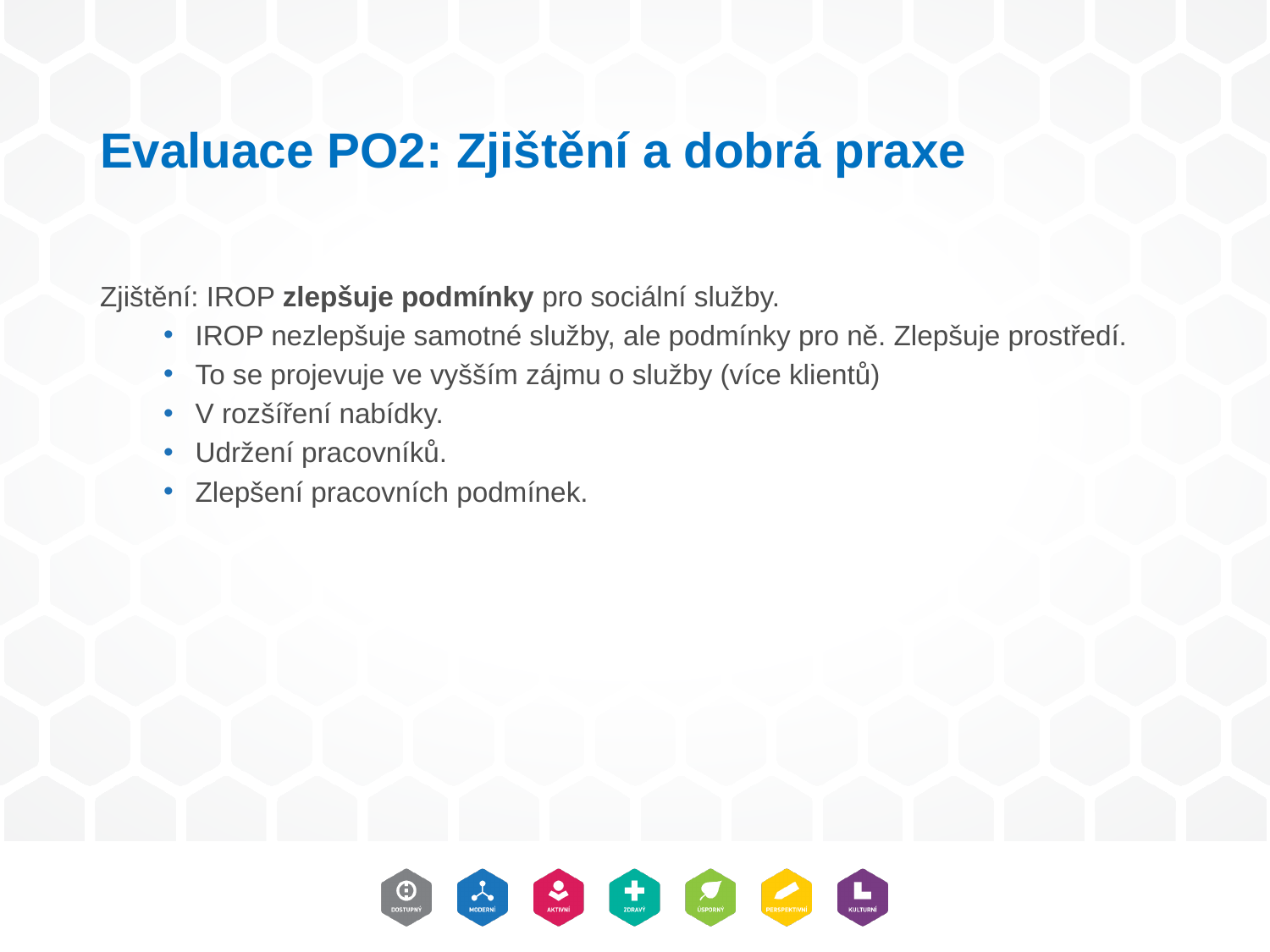

# Evaluace PO2: Zjištění a dobrá praxe
Zjištění: IROP zlepšuje podmínky pro sociální služby.
IROP nezlepšuje samotné služby, ale podmínky pro ně. Zlepšuje prostředí.
To se projevuje ve vyšším zájmu o služby (více klientů)
V rozšíření nabídky.
Udržení pracovníků.
Zlepšení pracovních podmínek.